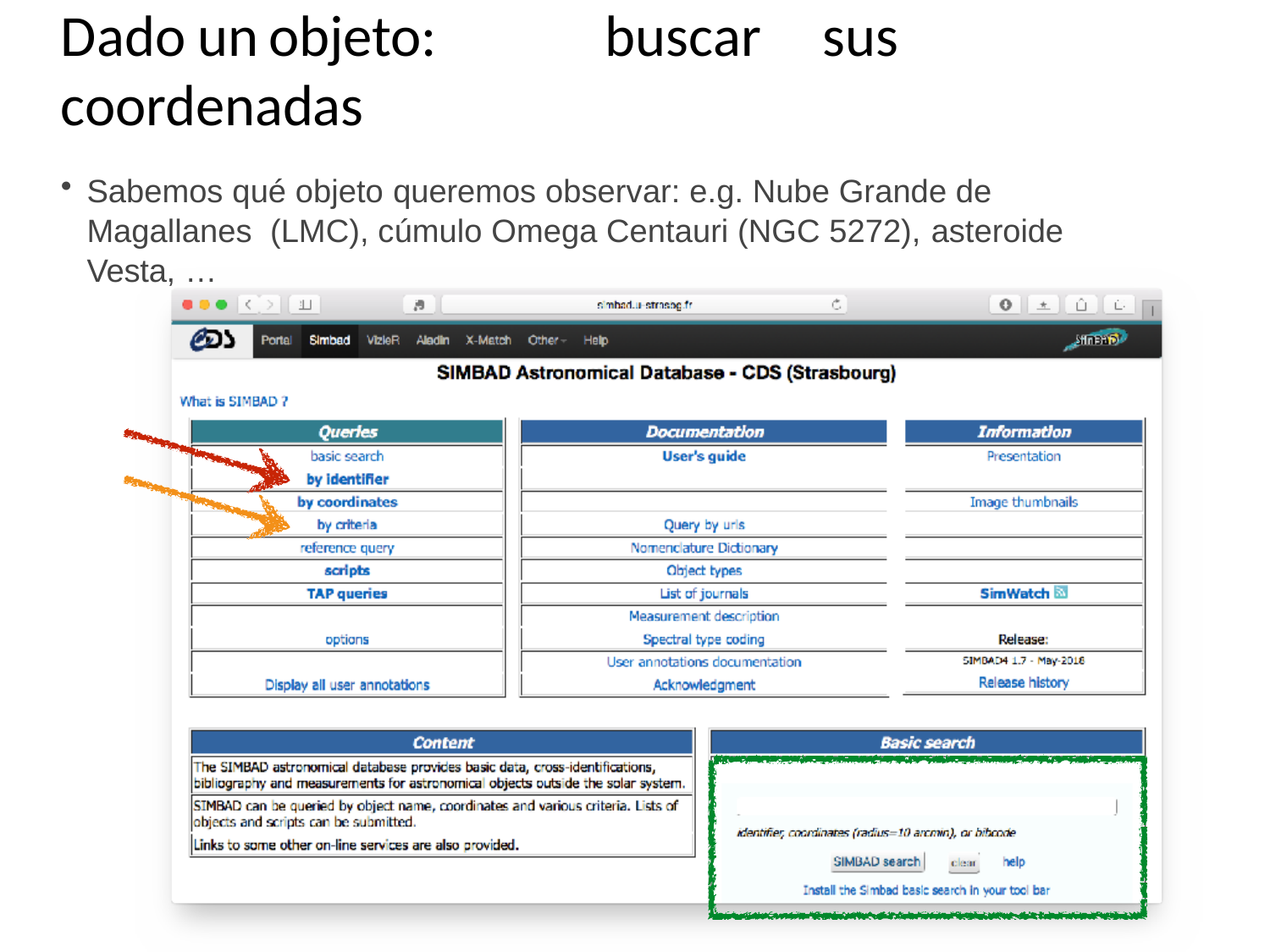

# Dado	un	objeto:	buscar	sus	coordenadas
Sabemos qué objeto queremos observar: e.g. Nube Grande de Magallanes  (LMC), cúmulo Omega Centauri (NGC 5272), asteroide Vesta, …